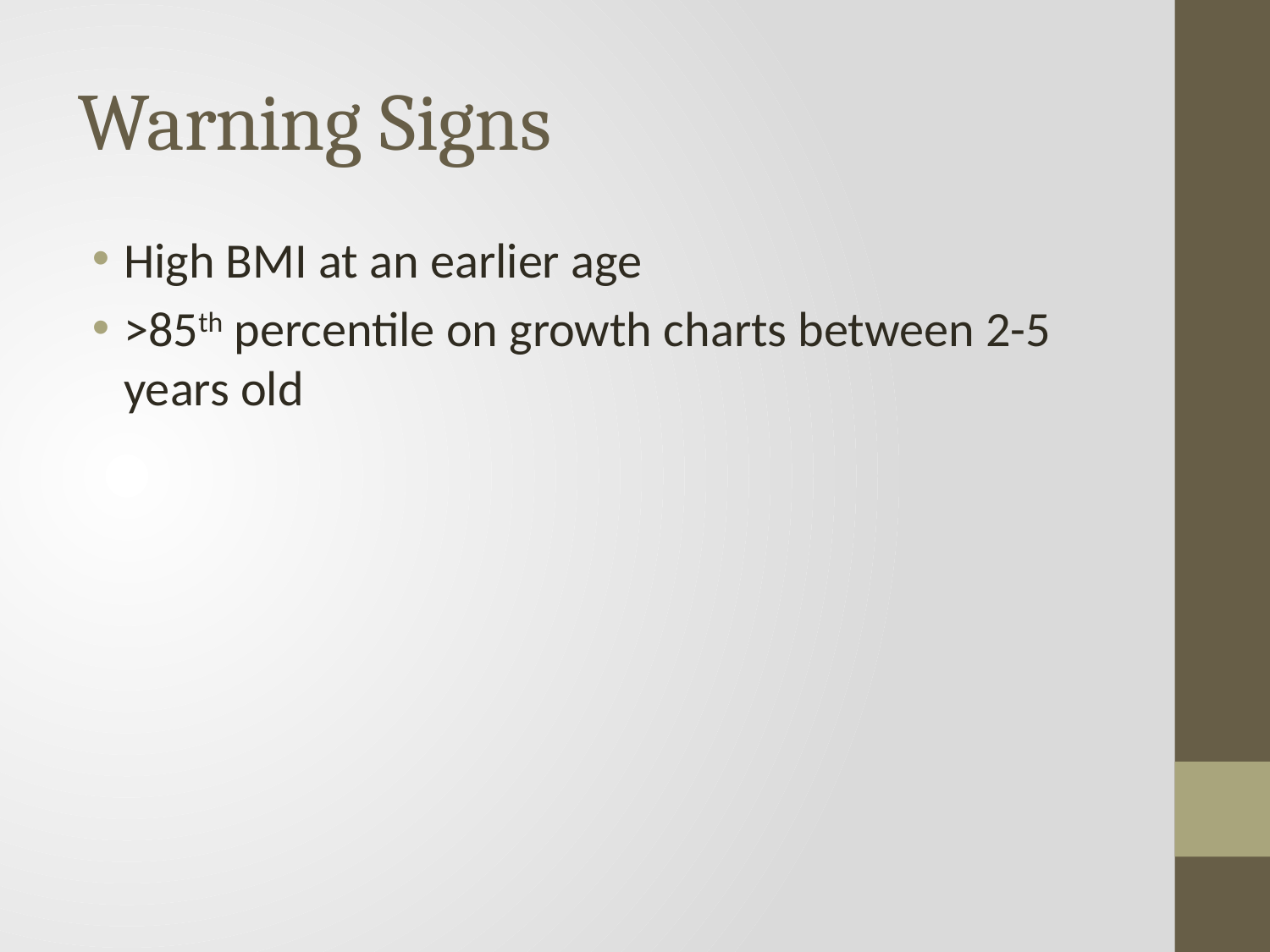

# Warning Signs
High BMI at an earlier age
>85th percentile on growth charts between 2-5 years old